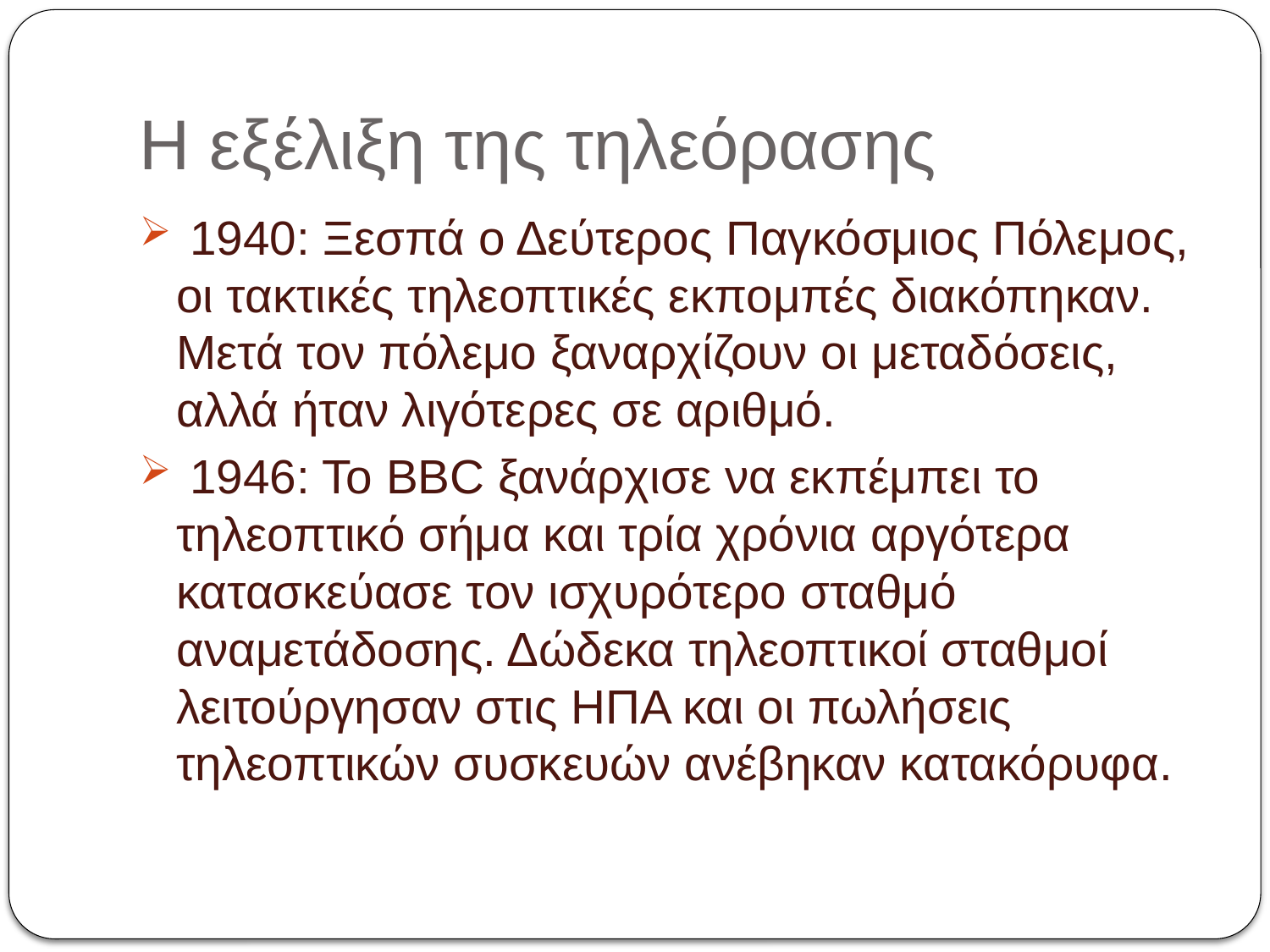

# Η εξέλιξη της τηλεόρασης
 1940: Ξεσπά ο Δεύτερος Παγκόσμιος Πόλεμος, οι τακτικές τηλεοπτικές εκπομπές διακόπηκαν. Μετά τον πόλεμο ξαναρχίζουν οι μεταδόσεις, αλλά ήταν λιγότερες σε αριθμό.
 1946: Το BBC ξανάρχισε να εκπέμπει το τηλεοπτικό σήμα και τρία χρόνια αργότερα κατασκεύασε τον ισχυρότερο σταθμό αναμετάδοσης. Δώδεκα τηλεοπτικοί σταθμοί λειτούργησαν στις ΗΠΑ και οι πωλήσεις τηλεοπτικών συσκευών ανέβηκαν κατακόρυφα.